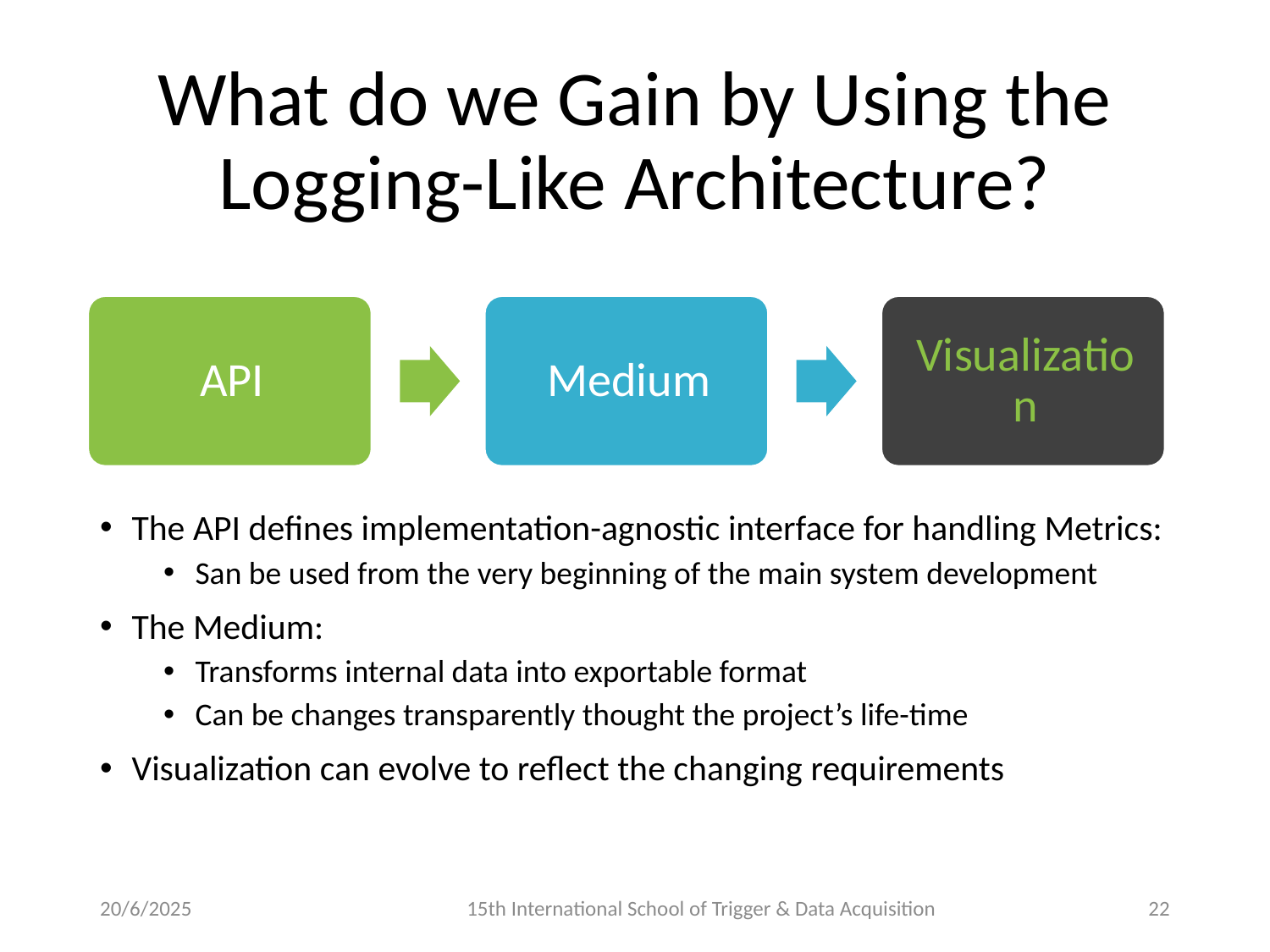

# What do we Gain by Using the Logging-Like Architecture?
API

Medium

Visualization
The API defines implementation-agnostic interface for handling Metrics:
San be used from the very beginning of the main system development
The Medium:
Transforms internal data into exportable format
Can be changes transparently thought the project’s life-time
Visualization can evolve to reflect the changing requirements
20/6/2025
15th International School of Trigger & Data Acquisition
22